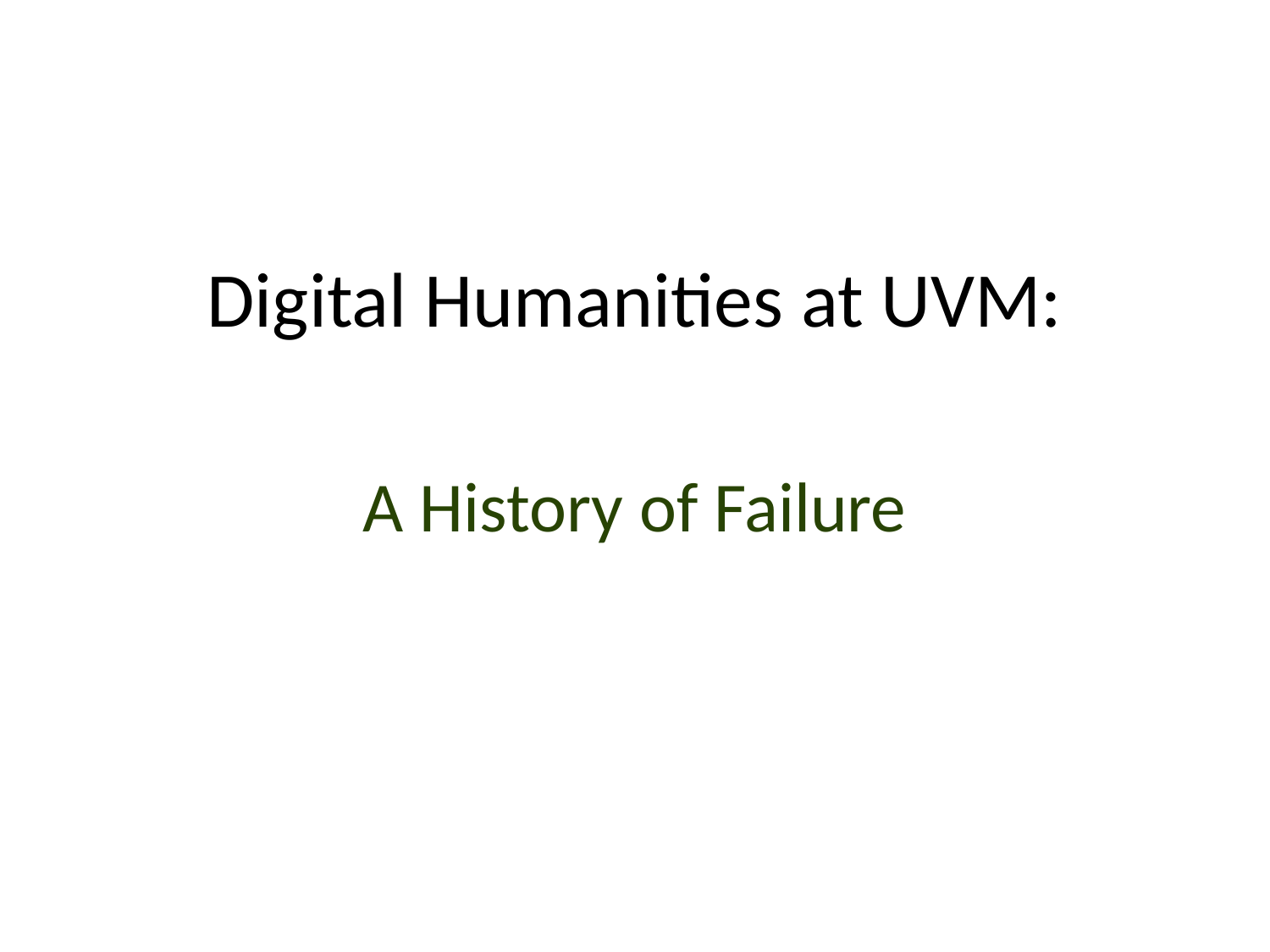

# Digital Humanities at UVM:
A History of Failure